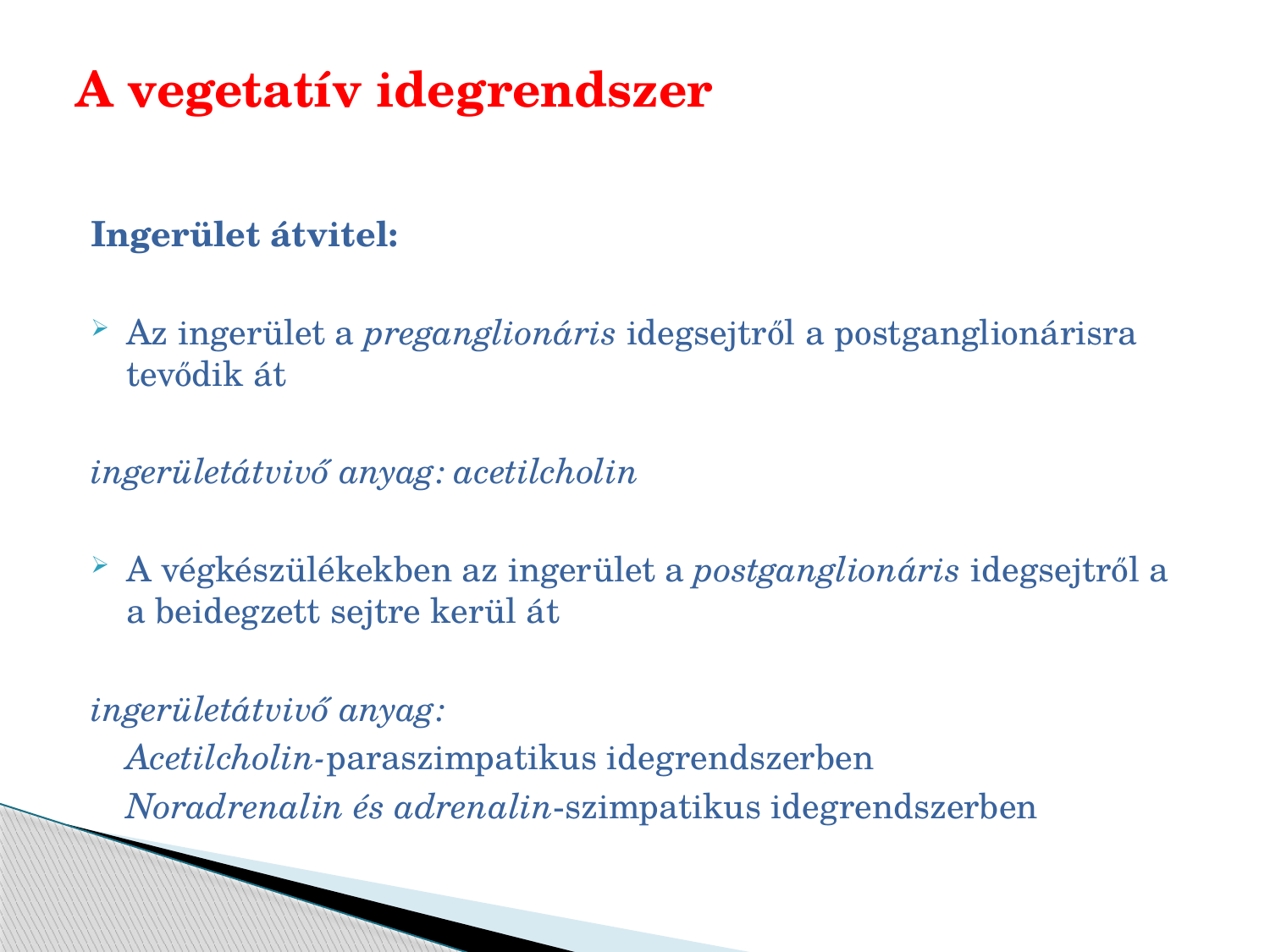

# A vegetatív idegrendszer
Ingerület átvitel:

Az ingerület a preganglionáris idegsejtről a postganglionárisra tevődik át

ingerületátvivő anyag: acetilcholin

A végkészülékekben az ingerület a postganglionáris idegsejtről a a beidegzett sejtre kerül át

ingerületátvivő anyag:
	Acetilcholin-paraszimpatikus idegrendszerben
	Noradrenalin és adrenalin-szimpatikus idegrendszerben